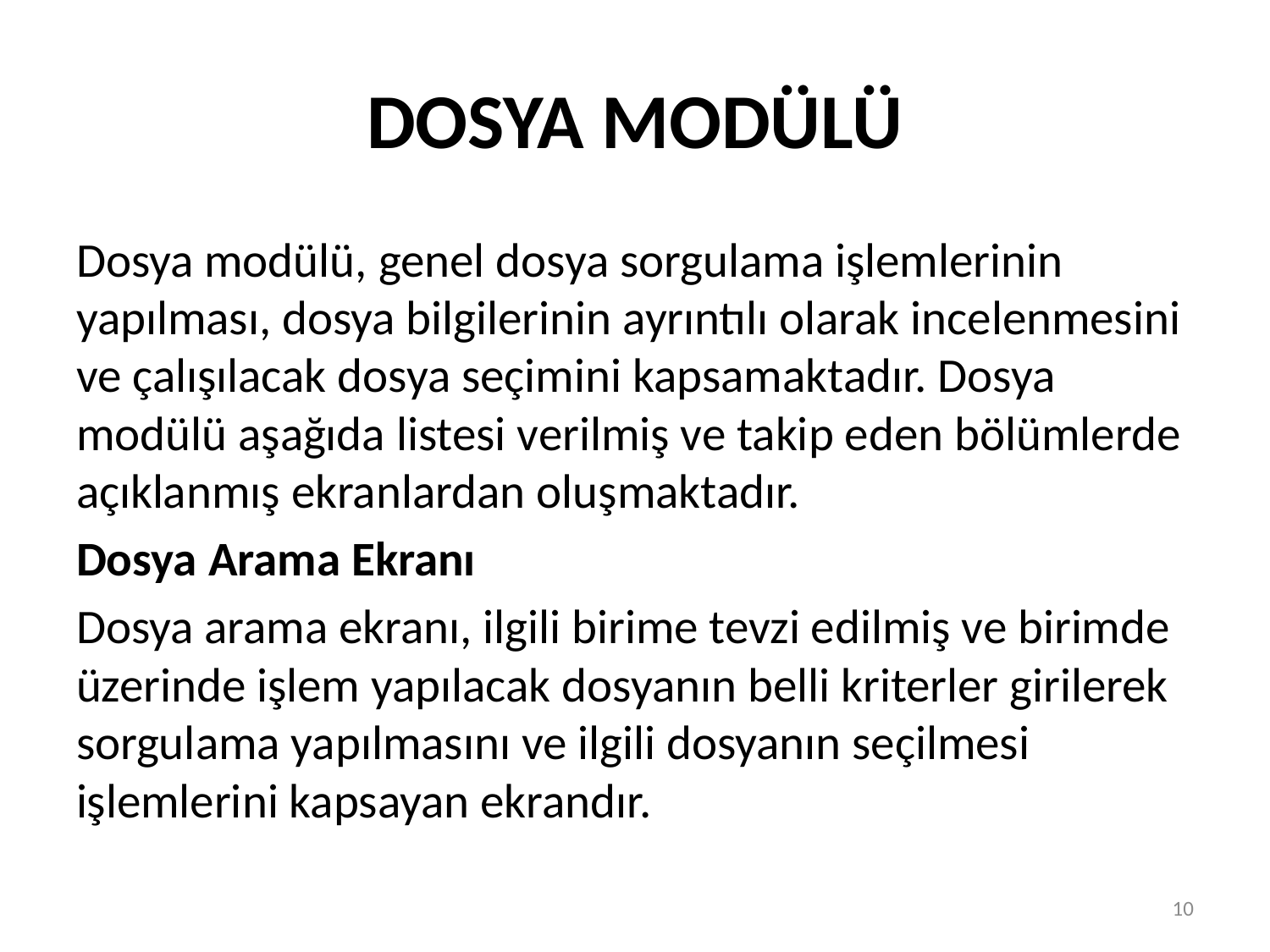

# DOSYA MODÜLÜ
Dosya modülü, genel dosya sorgulama işlemlerinin yapılması, dosya bilgilerinin ayrıntılı olarak incelenmesini ve çalışılacak dosya seçimini kapsamaktadır. Dosya modülü aşağıda listesi verilmiş ve takip eden bölümlerde açıklanmış ekranlardan oluşmaktadır.
Dosya Arama Ekranı
Dosya arama ekranı, ilgili birime tevzi edilmiş ve birimde üzerinde işlem yapılacak dosyanın belli kriterler girilerek sorgulama yapılmasını ve ilgili dosyanın seçilmesi işlemlerini kapsayan ekrandır.
10